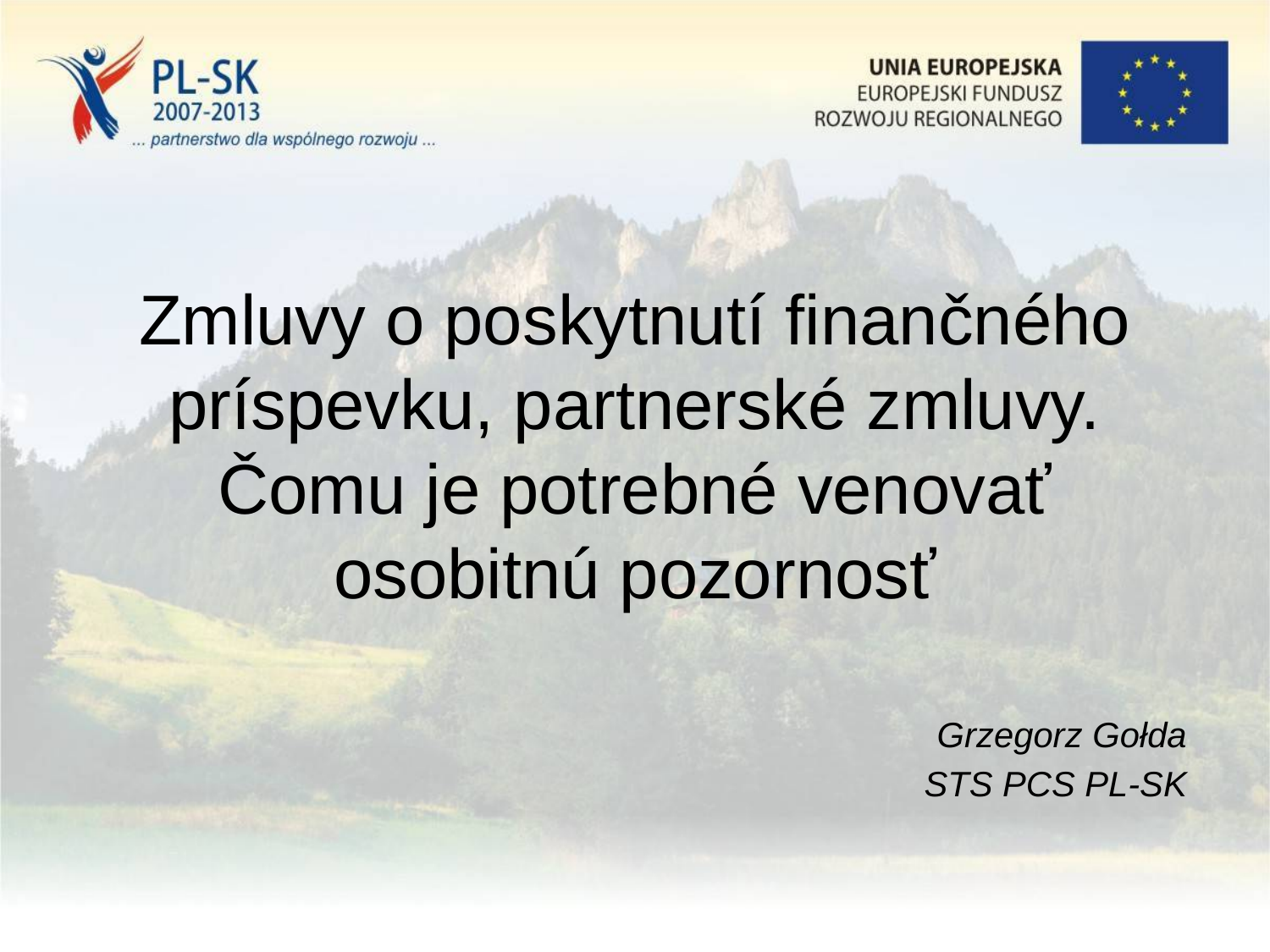

# Zmluvy o poskytnutí finančného príspevku, partnerské zmluvy. Čomu je potrebné venovať osobitnú pozornosť
Grzegorz Gołda
STS PCS PL-SK